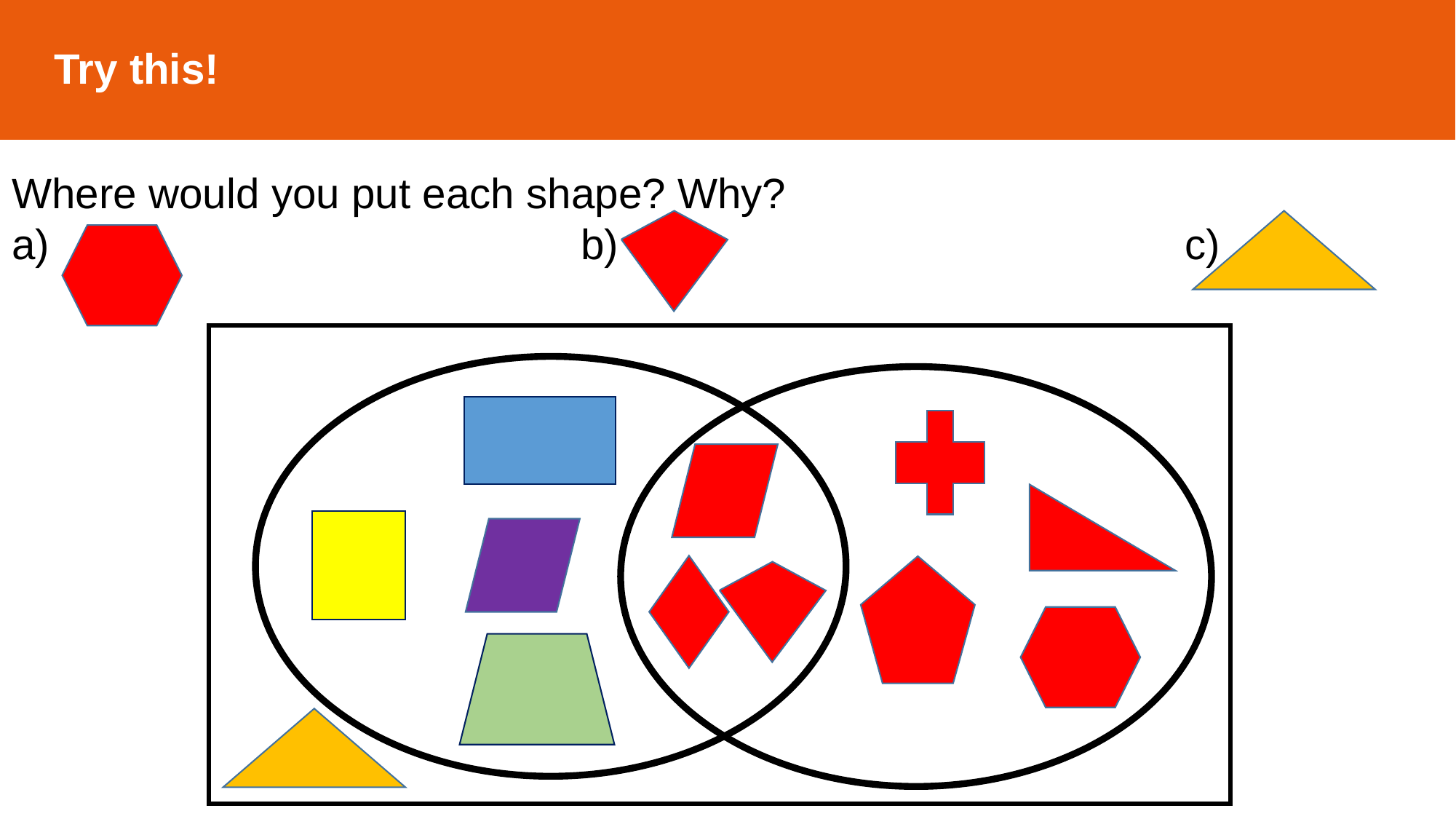

Try this!
Where would you put each shape? Why?
a)                                             b)                                                c)